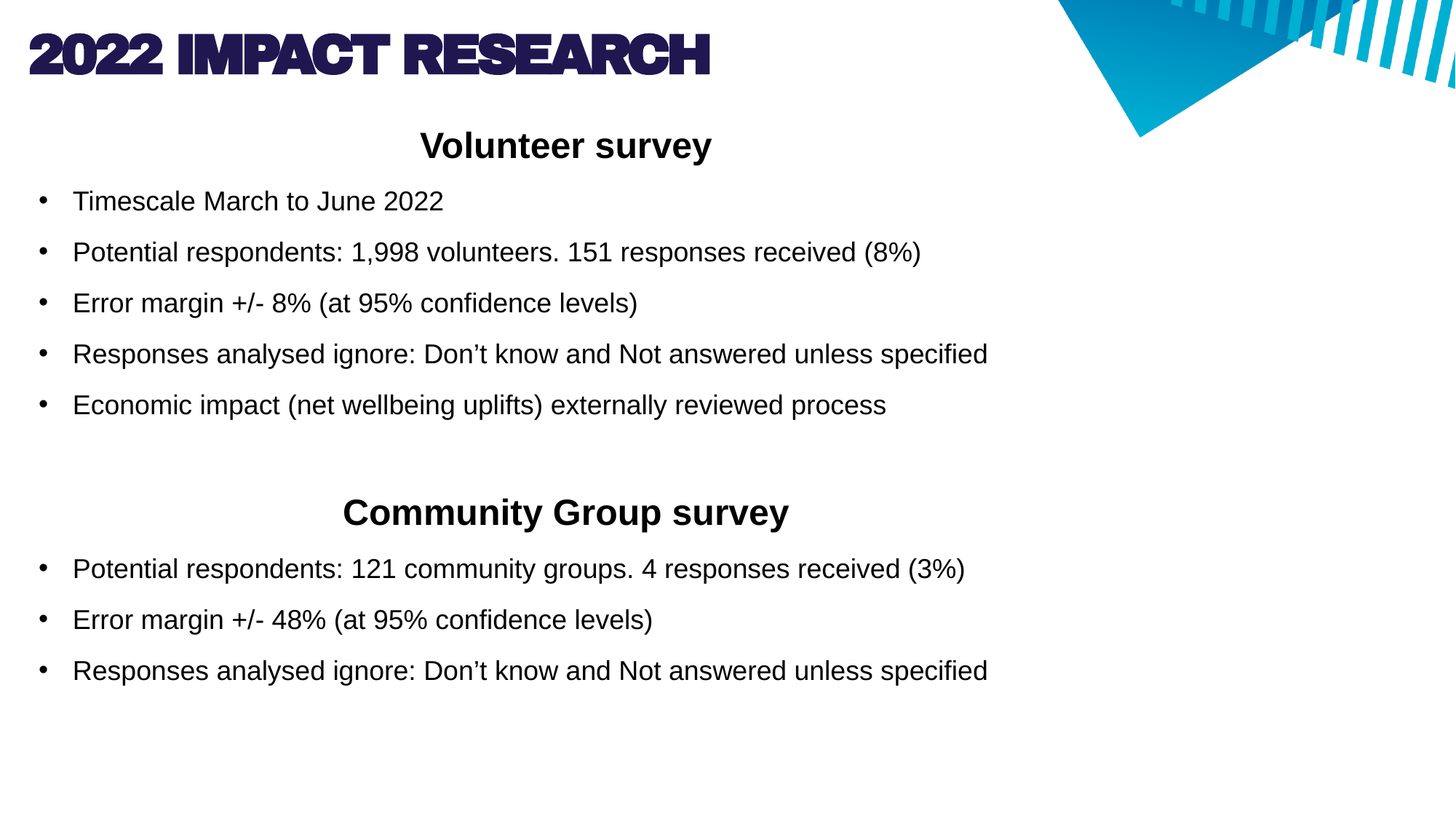

# 2022 IMPACT RESEARCH
Volunteer survey
Timescale March to June 2022
Potential respondents: 1,998 volunteers. 151 responses received (8%)
Error margin +/- 8% (at 95% confidence levels)
Responses analysed ignore: Don’t know and Not answered unless specified
Economic impact (net wellbeing uplifts) externally reviewed process

Community Group survey
Potential respondents: 121 community groups. 4 responses received (3%)
Error margin +/- 48% (at 95% confidence levels)
Responses analysed ignore: Don’t know and Not answered unless specified